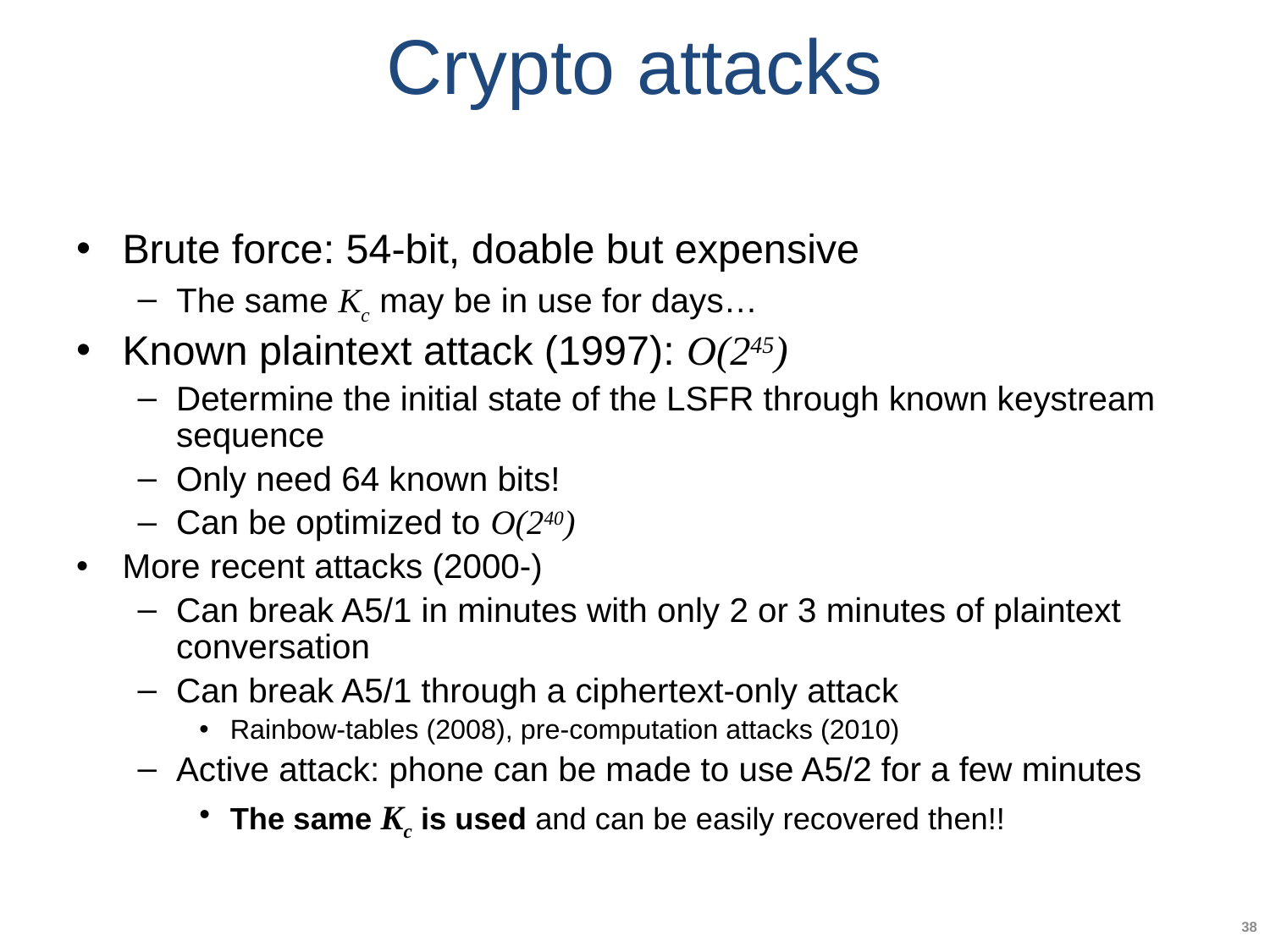

# Crypto attacks
Brute force: 54-bit, doable but expensive
The same Kc may be in use for days…
Known plaintext attack (1997): O(245)
Determine the initial state of the LSFR through known keystream sequence
Only need 64 known bits!
Can be optimized to O(240)
More recent attacks (2000-)
Can break A5/1 in minutes with only 2 or 3 minutes of plaintext conversation
Can break A5/1 through a ciphertext-only attack
Rainbow-tables (2008), pre-computation attacks (2010)
Active attack: phone can be made to use A5/2 for a few minutes
The same Kc is used and can be easily recovered then!!
38